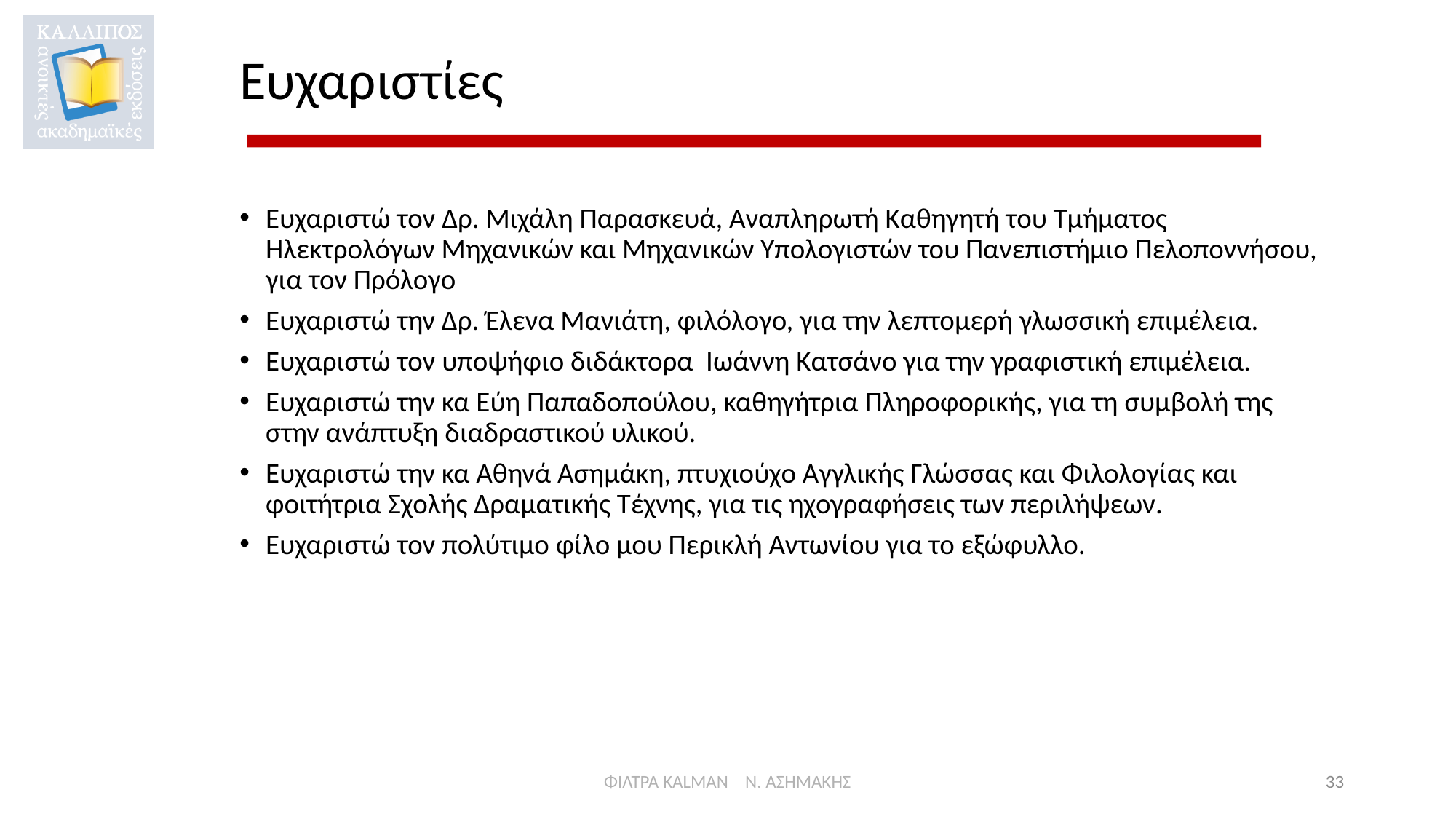

# Ευχαριστίες
Ευχαριστώ τον Δρ. Μιχάλη Παρασκευά, Αναπληρωτή Καθηγητή του Τμήματος Ηλεκτρολόγων Μηχανικών και Μηχανικών Υπολογιστών του Πανεπιστήμιο Πελοποννήσου, για τον Πρόλογο
Ευχαριστώ την Δρ. Έλενα Μανιάτη, φιλόλογο, για την λεπτομερή γλωσσική επιμέλεια.
Ευχαριστώ τον υποψήφιο διδάκτορα  Ιωάννη Κατσάνο για την γραφιστική επιμέλεια.
Ευχαριστώ την κα Εύη Παπαδοπούλου, καθηγήτρια Πληροφορικής, για τη συμβολή της στην ανάπτυξη διαδραστικού υλικού.
Ευχαριστώ την κα Αθηνά Ασημάκη, πτυχιούχο Αγγλικής Γλώσσας και Φιλολογίας και φοιτήτρια Σχολής Δραματικής Τέχνης, για τις ηχογραφήσεις των περιλήψεων.
Ευχαριστώ τον πολύτιμο φίλο μου Περικλή Αντωνίου για το εξώφυλλο.
ΦΙΛΤΡΑ KALMAN    Ν. ΑΣΗΜΑΚΗΣ
33